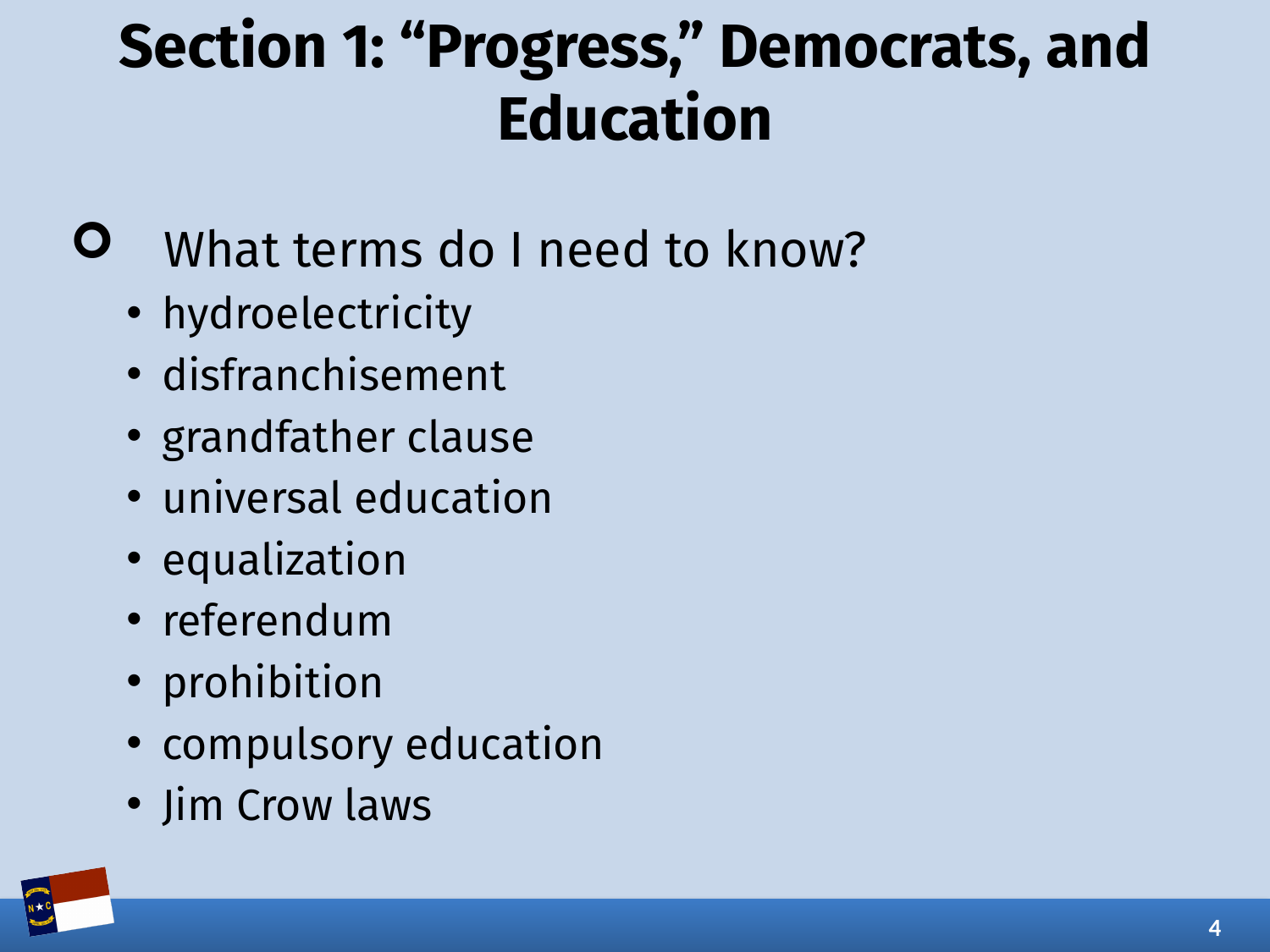

# Section 1: “Progress,” Democrats, and Education
What terms do I need to know?
hydroelectricity
disfranchisement
grandfather clause
universal education
equalization
referendum
prohibition
compulsory education
Jim Crow laws
4